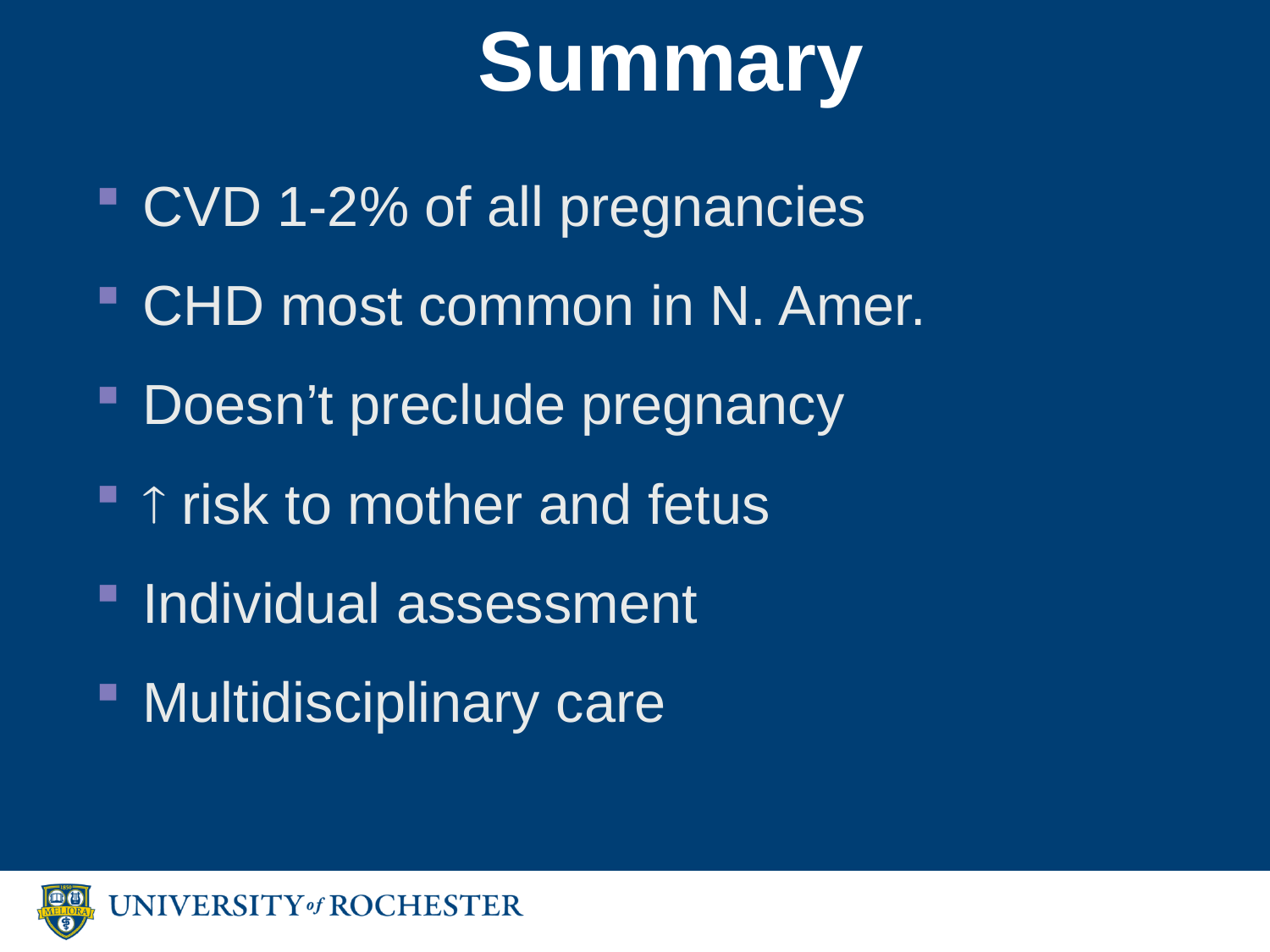

# Summary
CVD 1-2% of all pregnancies
CHD most common in N. Amer.
Doesn’t preclude pregnancy
↑ risk to mother and fetus
Individual assessment
Multidisciplinary care